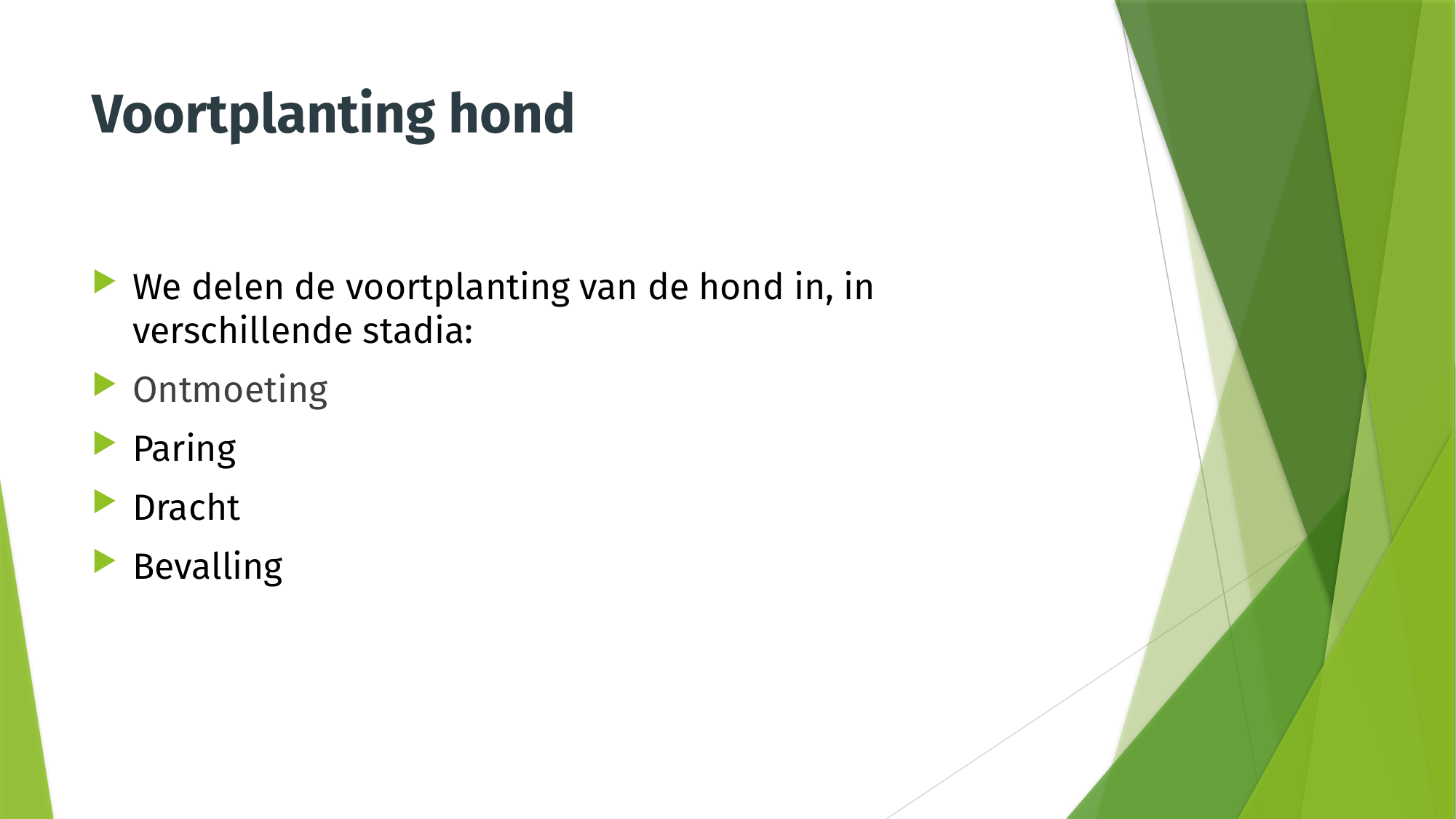

# Voortplanting hond
We delen de voortplanting van de hond in, in verschillende stadia:
Ontmoeting
Paring
Dracht
Bevalling